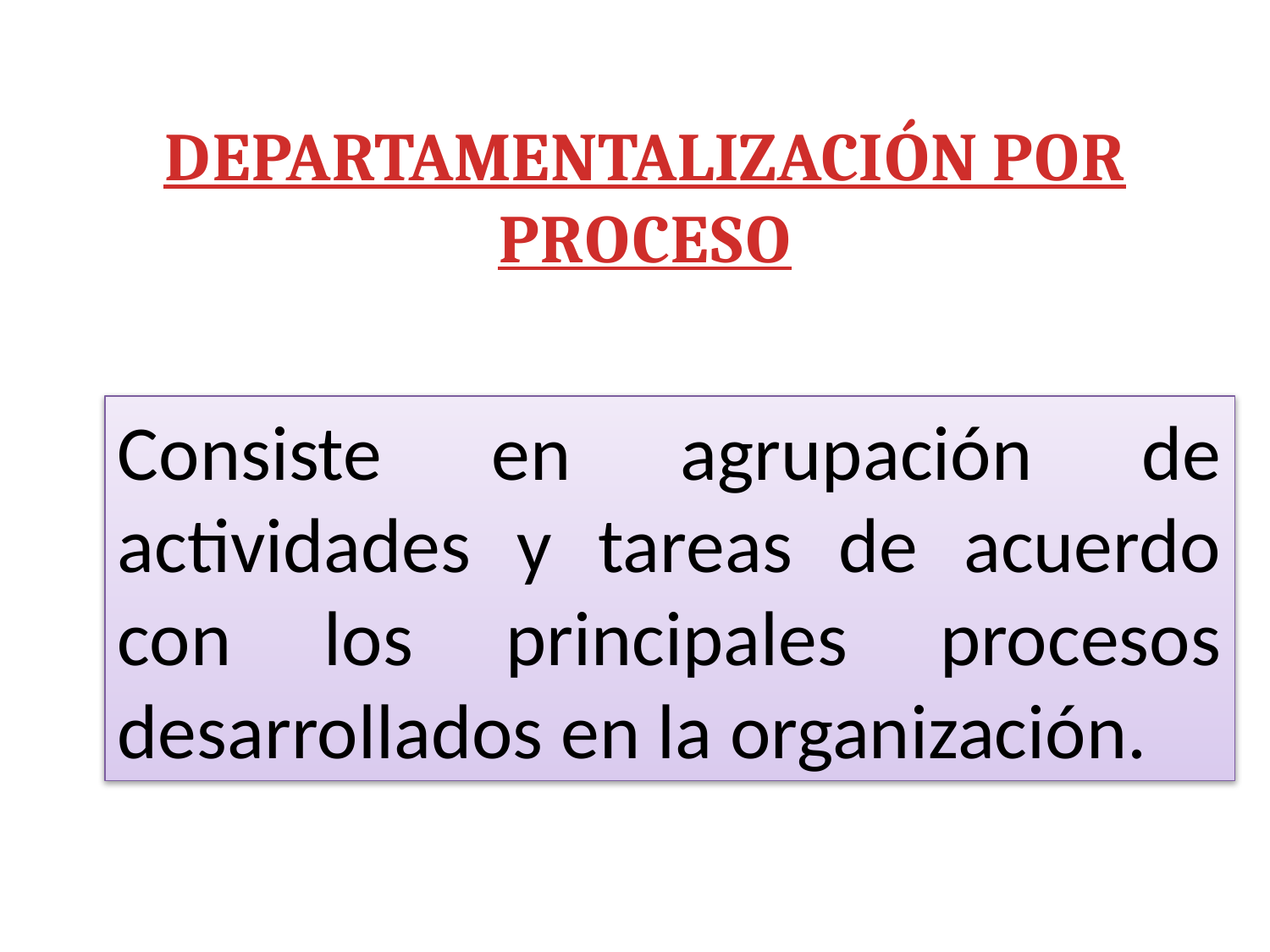

# DEPARTAMENTALIZACIÓN POR PROCESO
Consiste en agrupación de actividades y tareas de acuerdo con los principales procesos desarrollados en la organización.